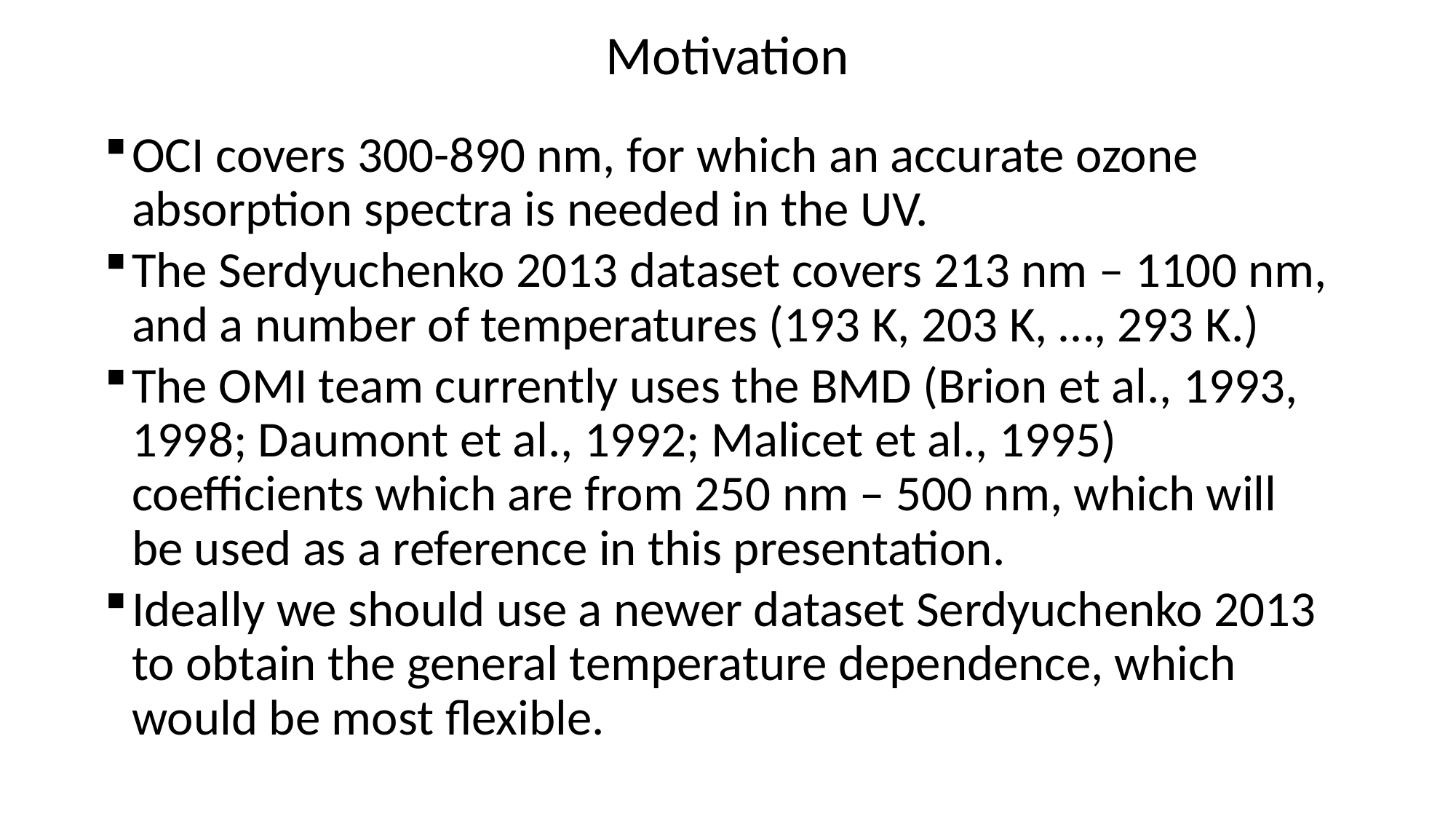

# Motivation
OCI covers 300-890 nm, for which an accurate ozone absorption spectra is needed in the UV.
The Serdyuchenko 2013 dataset covers 213 nm – 1100 nm, and a number of temperatures (193 K, 203 K, …, 293 K.)
The OMI team currently uses the BMD (Brion et al., 1993, 1998; Daumont et al., 1992; Malicet et al., 1995) coefficients which are from 250 nm – 500 nm, which will be used as a reference in this presentation.
Ideally we should use a newer dataset Serdyuchenko 2013 to obtain the general temperature dependence, which would be most flexible.